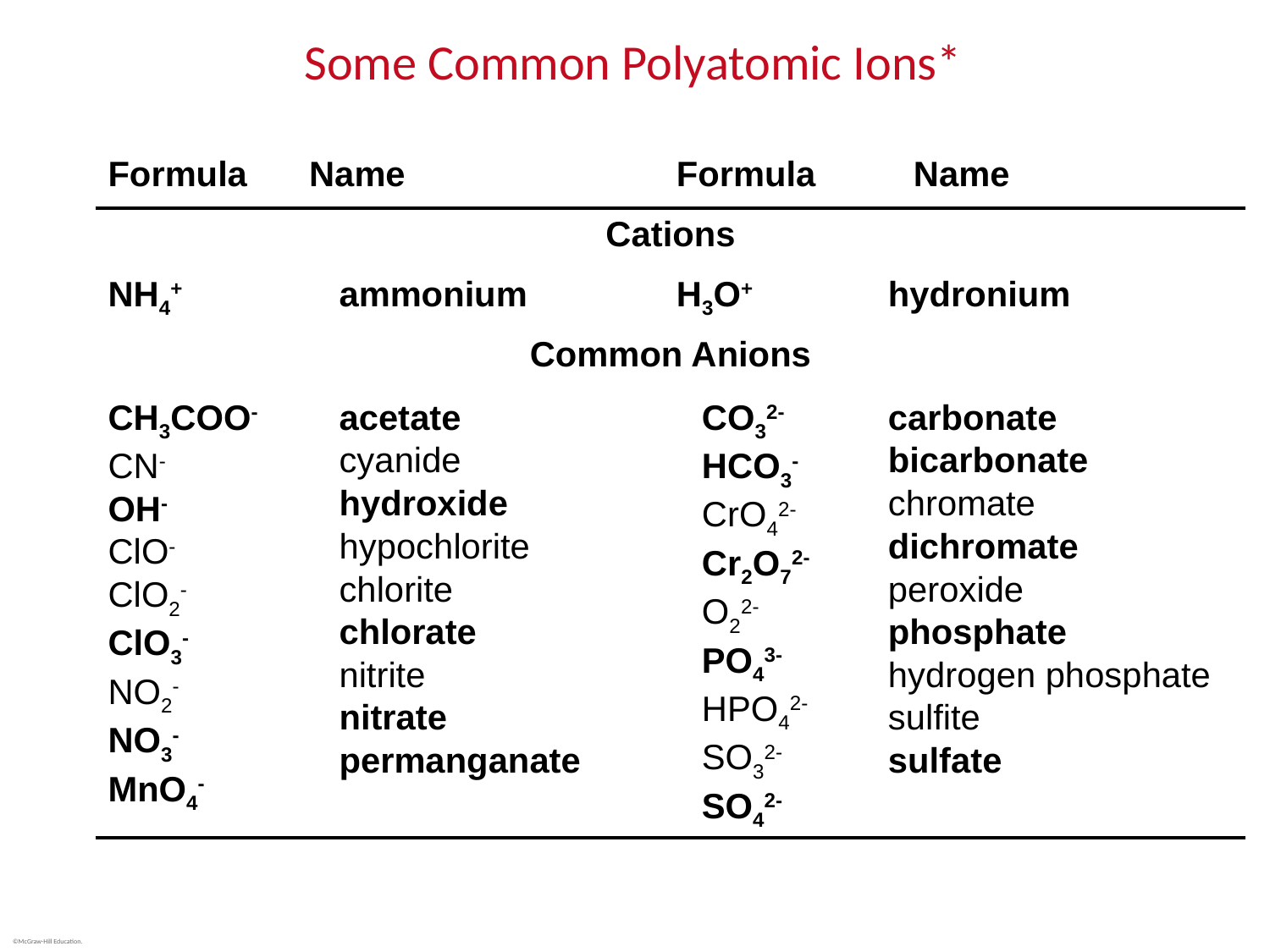

# Some Common Polyatomic Ions*

* Bold face ions are most common.
| Formula | Name |  |  | Formula |  |  | Name |
| --- | --- | --- | --- | --- | --- | --- | --- |
| Cations |  |  |  |  |  |  |  |
| NH4+ |  | ammonium |  | H3O+ |  | hydronium |  |
| Common Anions |  |  |  |  |  |  |  |
| CH3COO- CN- OH- ClO- ClO2- ClO3- NO2- NO3- MnO4- |  | acetate cyanide hydroxide hypochlorite chlorite chlorate nitrite nitrate permanganate |  |  | CO32- HCO3- CrO42- Cr2O72- O22- PO43- HPO42- SO32- SO42- | carbonate bicarbonate chromate dichromate peroxide phosphate hydrogen phosphate sulfite sulfate |  |